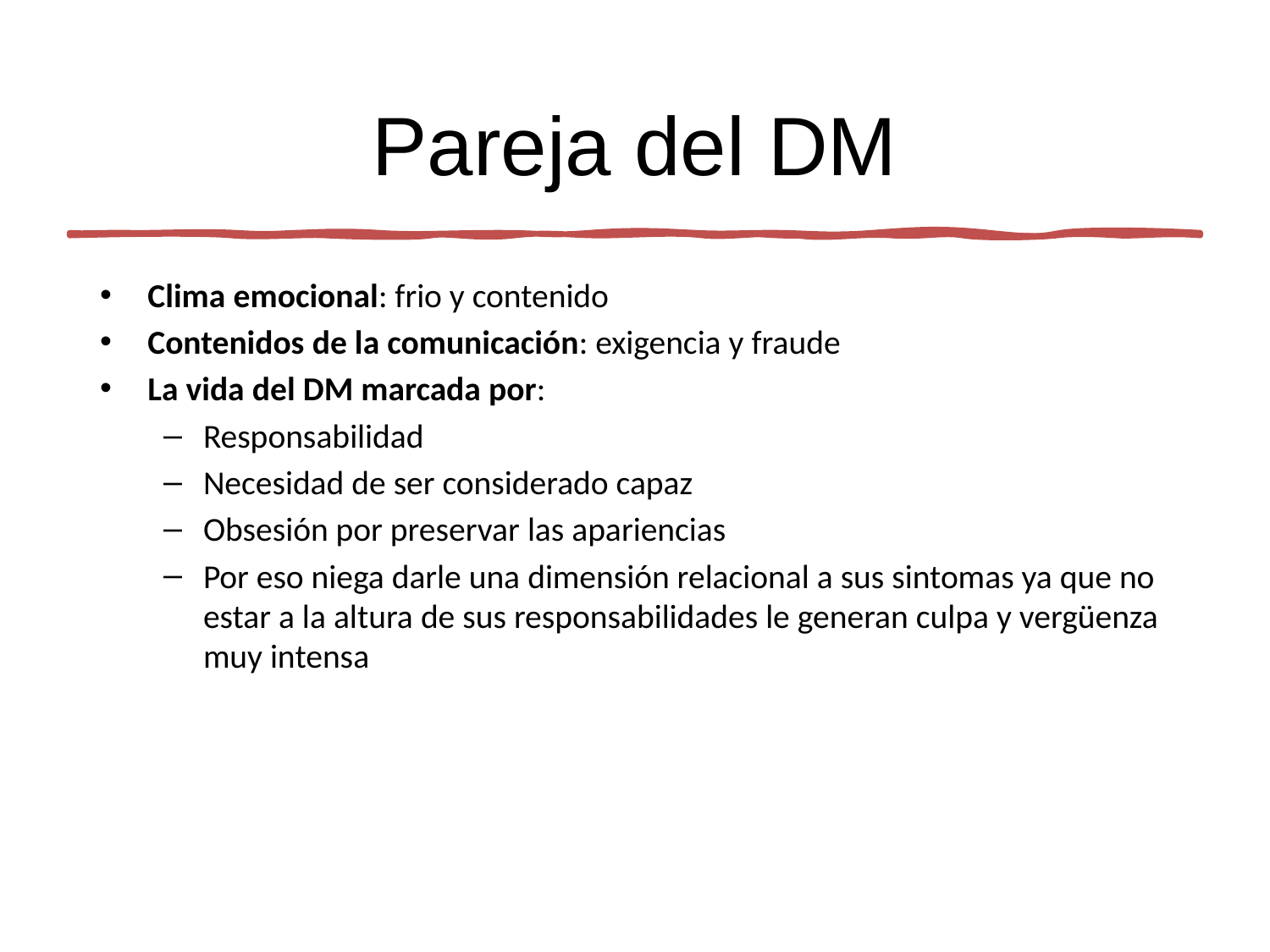

# Pareja del DM

Clima emocional: frio y contenido
Contenidos de la comunicación: exigencia y fraude
La vida del DM marcada por:
Responsabilidad
Necesidad de ser considerado capaz
Obsesión por preservar las apariencias
Por eso niega darle una dimensión relacional a sus sintomas ya que no estar a la altura de sus responsabilidades le generan culpa y vergüenza muy intensa